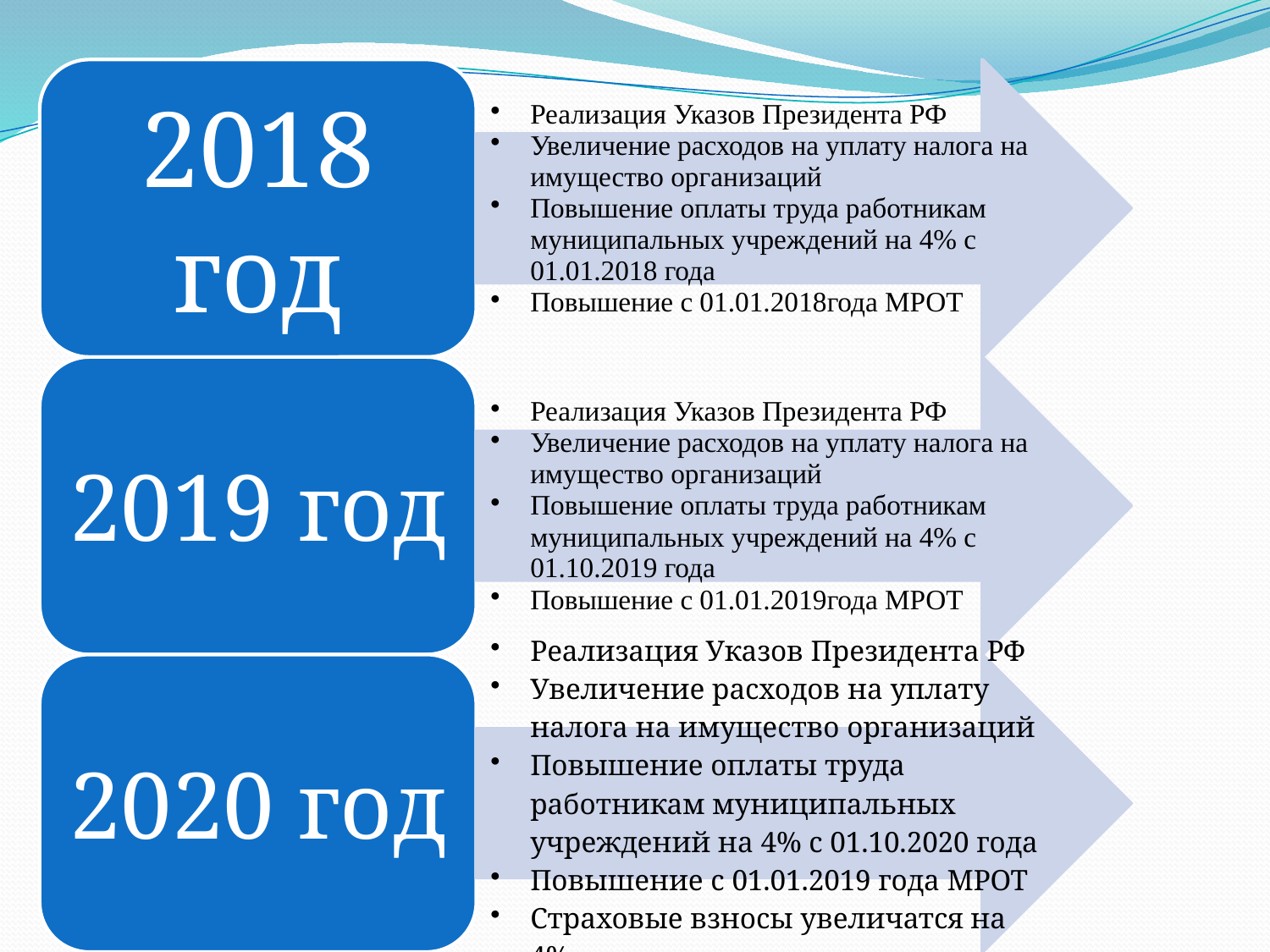

2018 год
Реализация Указов Президента РФ
Увеличение расходов на уплату налога на имущество организаций
2020 год
Реализация Указов Президента РФ
2019 год
Повышение с 01.01.2018года МРОТ
Повышение оплаты труда работникам муниципальных учреждений на 4% с 01.01.2018 года
Реализация Указов Президента РФ
Увеличение расходов на уплату налога на имущество организаций
Повышение оплаты труда работникам муниципальных учреждений на 4% с 01.10.2019 года
Повышение с 01.01.2019года МРОТ
Увеличение расходов на уплату налога на имущество организаций
Повышение оплаты труда работникам муниципальных учреждений на 4% с 01.10.2020 года
Повышение с 01.01.2019 года МРОТ